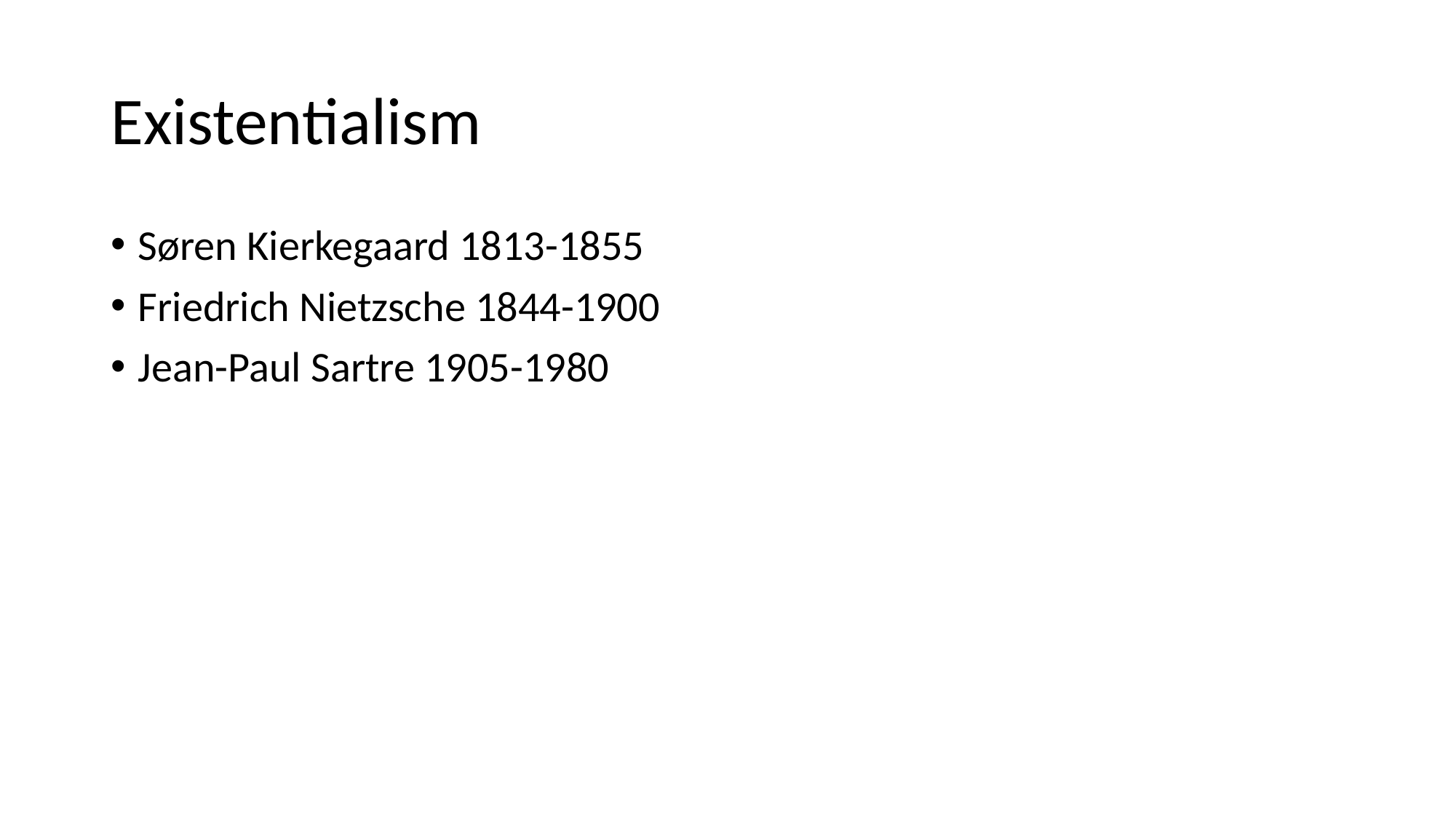

# Existentialism
Søren Kierkegaard 1813-1855
Friedrich Nietzsche 1844-1900
Jean-Paul Sartre 1905-1980